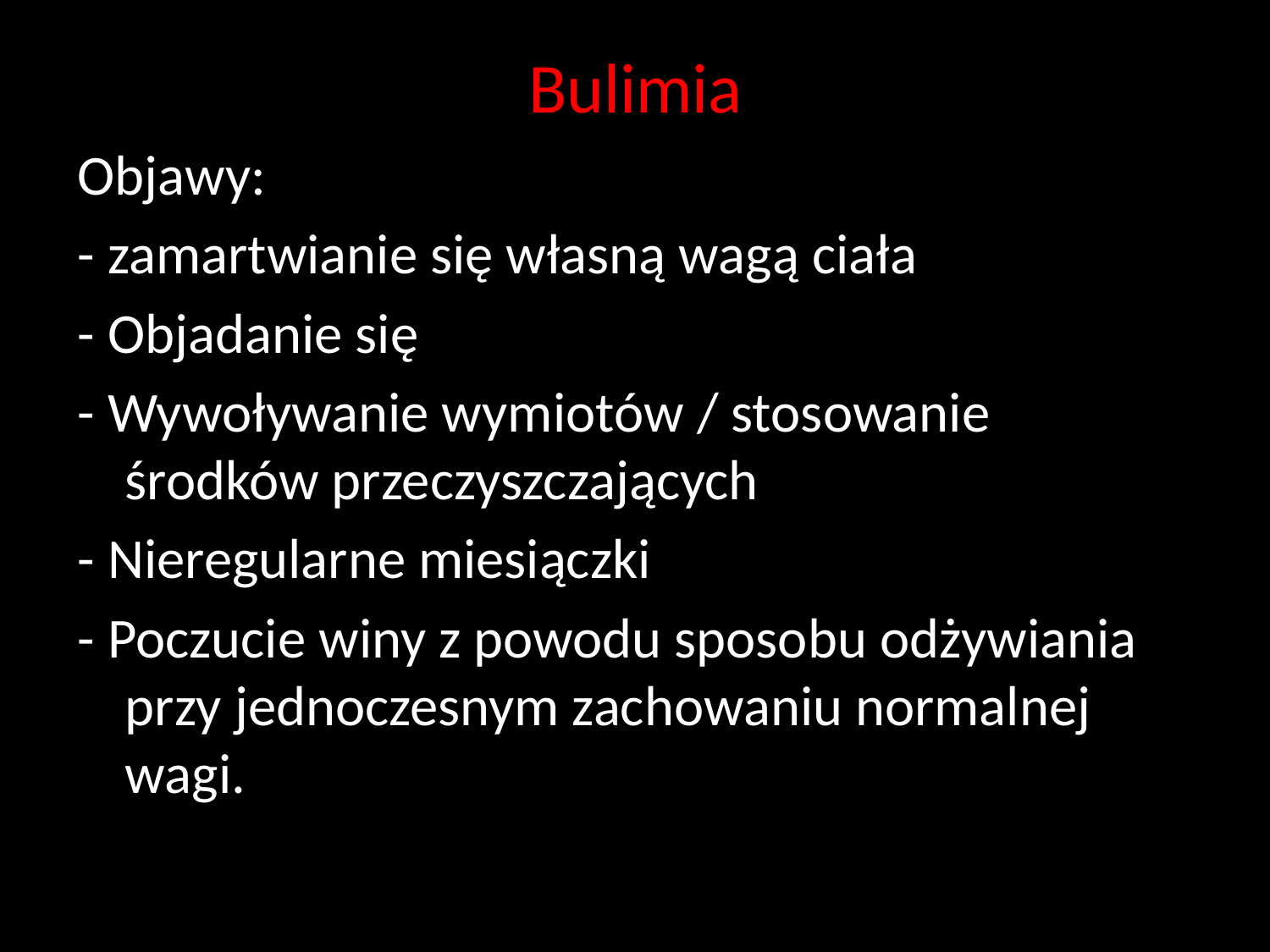

Bulimia
Objawy:
- zamartwianie się własną wagą ciała
- Objadanie się
- Wywoływanie wymiotów / stosowanie środków przeczyszczających
- Nieregularne miesiączki
- Poczucie winy z powodu sposobu odżywiania przy jednoczesnym zachowaniu normalnej wagi.
#